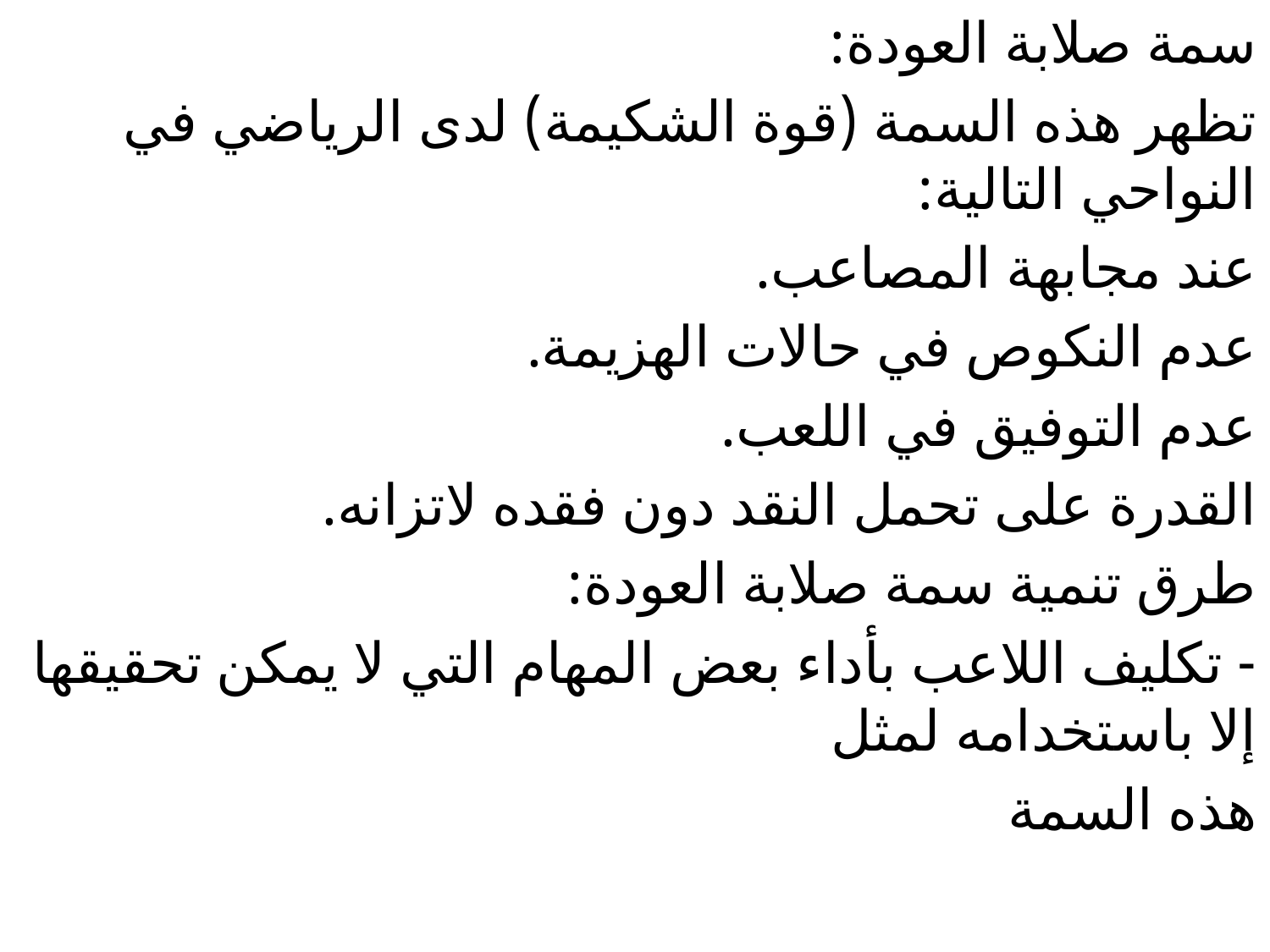

سمة صلابة العودة:
تظهر هذه السمة (قوة الشكيمة) لدى الرياضي في النواحي التالية:
عند مجابهة المصاعب.
عدم النكوص في حالات الهزيمة.
عدم التوفيق في اللعب.
القدرة على تحمل النقد دون فقده لاتزانه.
طرق تنمية سمة صلابة العودة:
- تكليف اللاعب بأداء بعض المهام التي لا يمكن تحقيقها إلا باستخدامه لمثل
هذه السمة